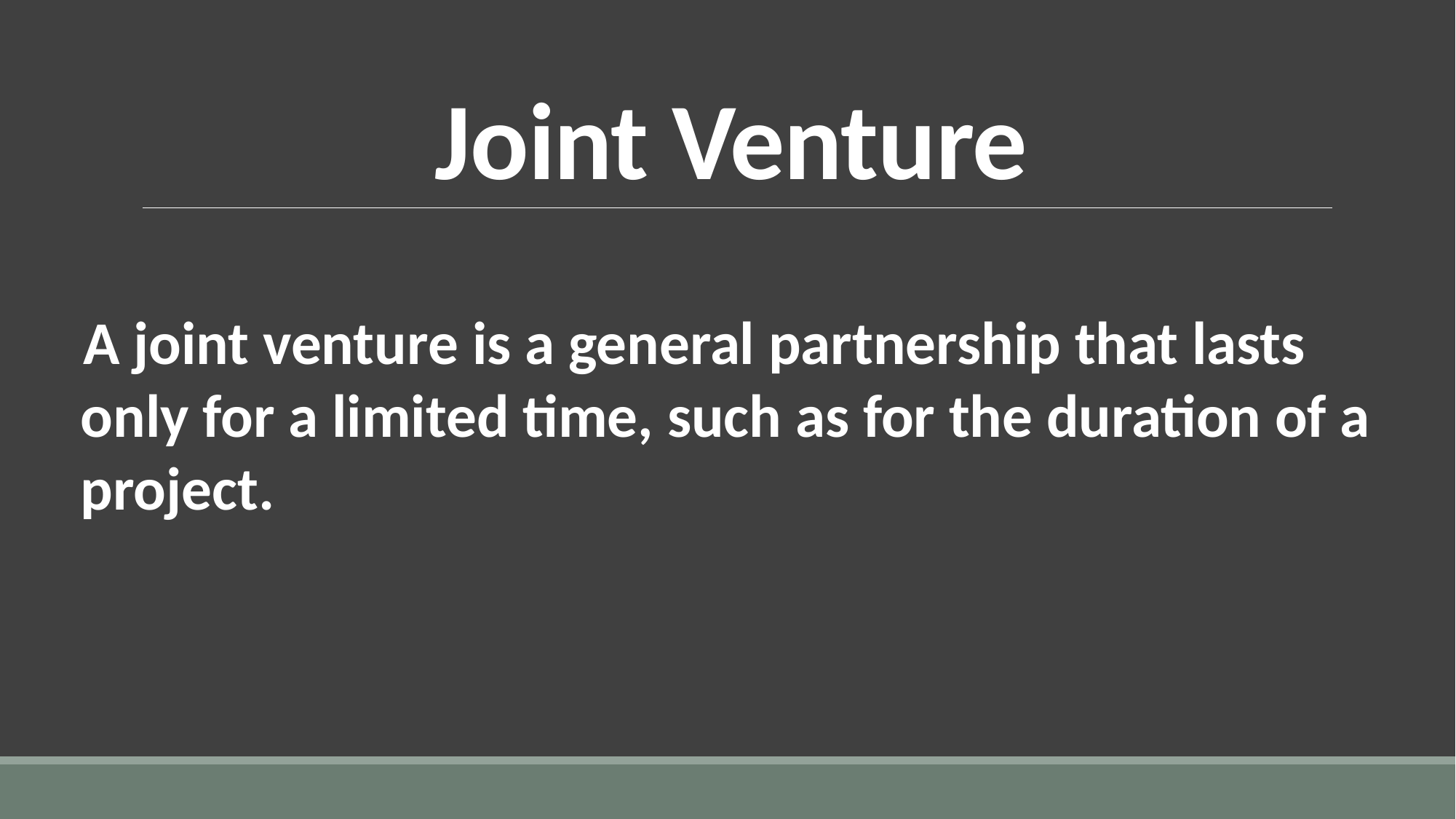

# Joint Venture
A joint venture is a general partnership that lasts only for a limited time, such as for the duration of a project.